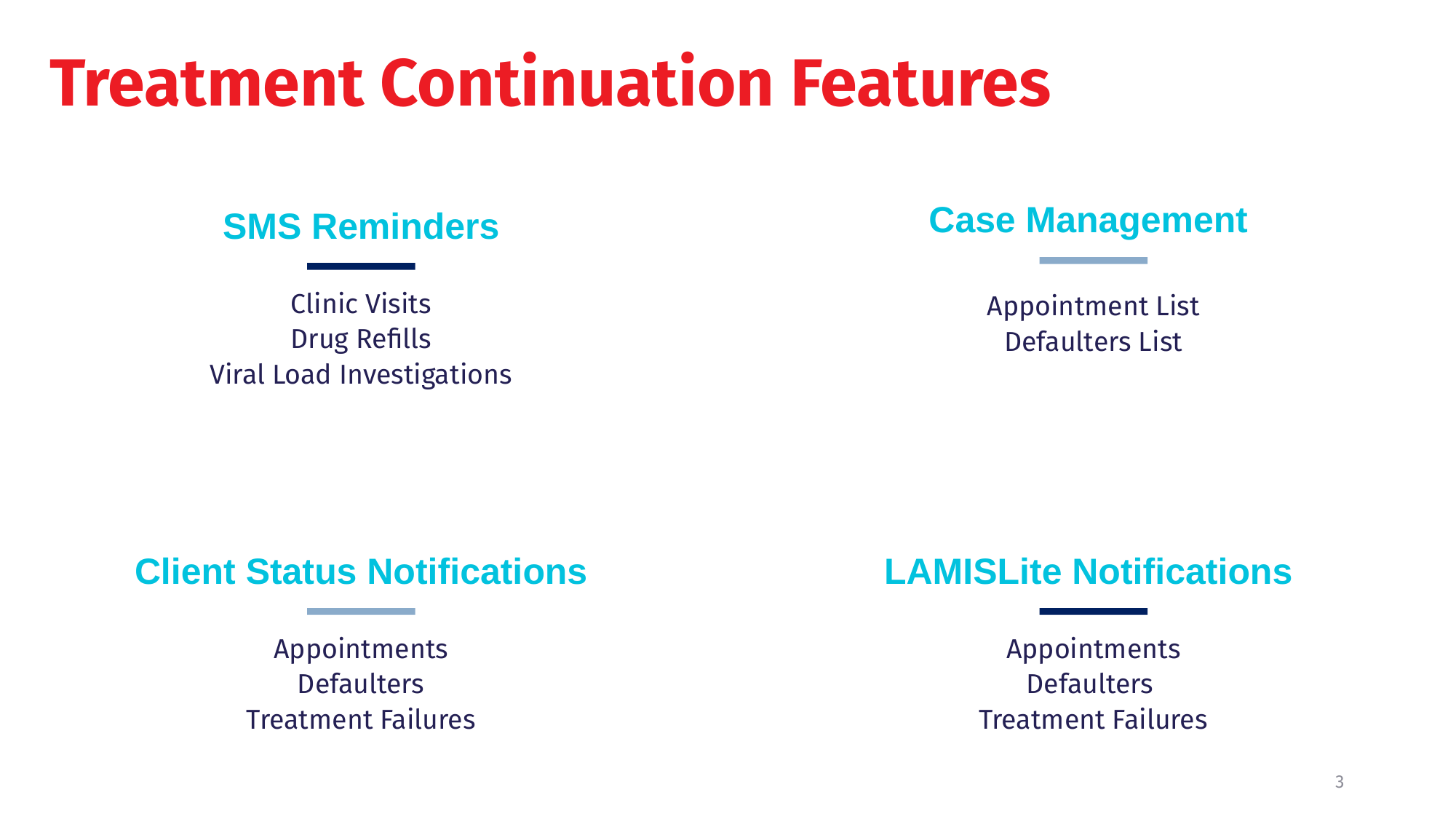

Treatment Continuation Features
Case Management

Appointment List
Defaulters List
SMS Reminders

Clinic Visits
Drug Refills
Viral Load Investigations
Client Status Notifications

Appointments
Defaulters
Treatment Failures
LAMISLite Notifications

Appointments
Defaulters
Treatment Failures
3